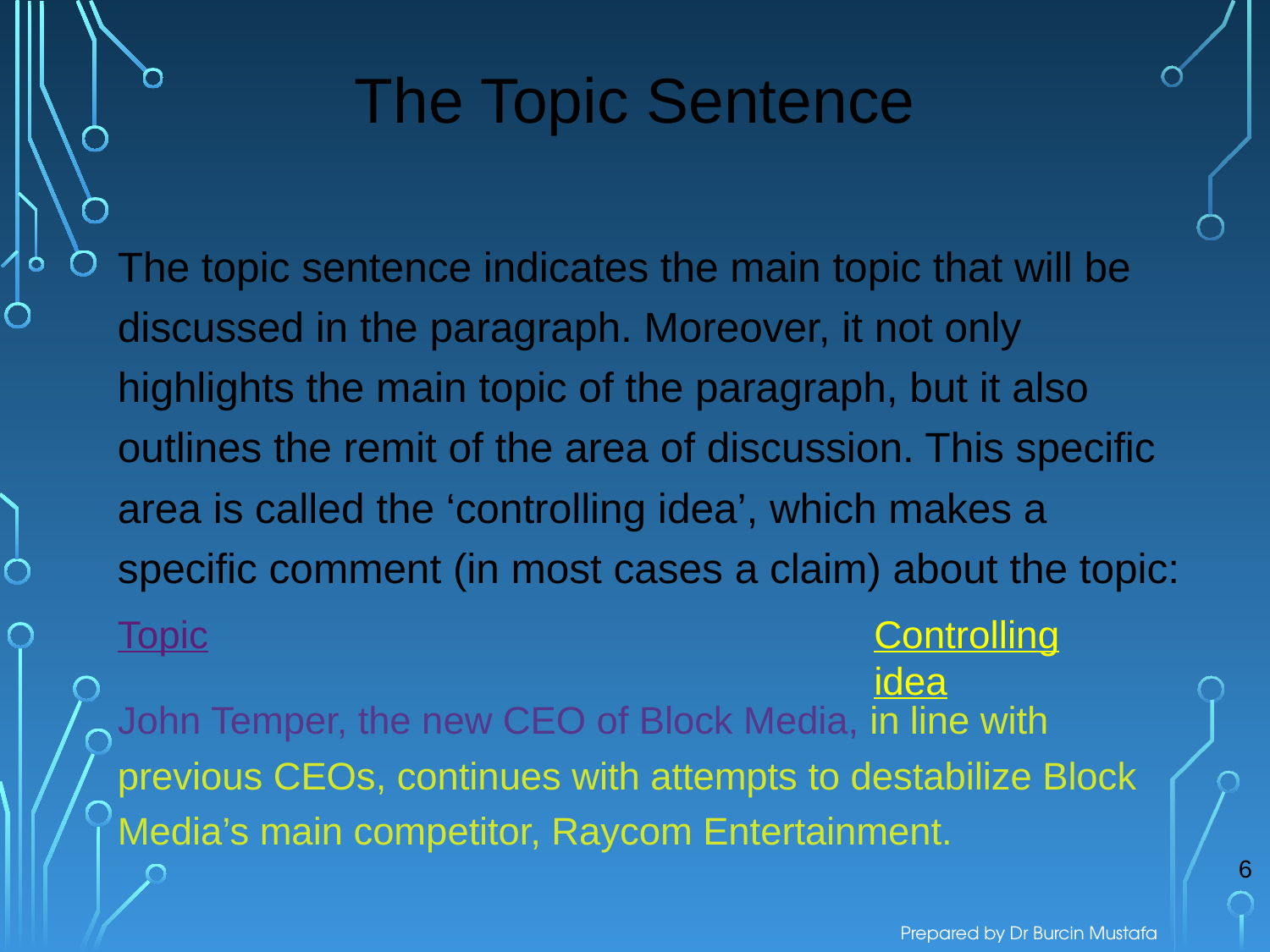

# The Topic Sentence

The topic sentence indicates the main topic that will be discussed in the paragraph. Moreover, it not only highlights the main topic of the paragraph, but it also outlines the remit of the area of discussion. This specific area is called the ‘controlling idea’, which makes a specific comment (in most cases a claim) about the topic:

John Temper, the new CEO of Block Media, in line with previous CEOs, continues with attempts to destabilize Block Media’s main competitor, Raycom Entertainment.
Controlling idea
Topic
6